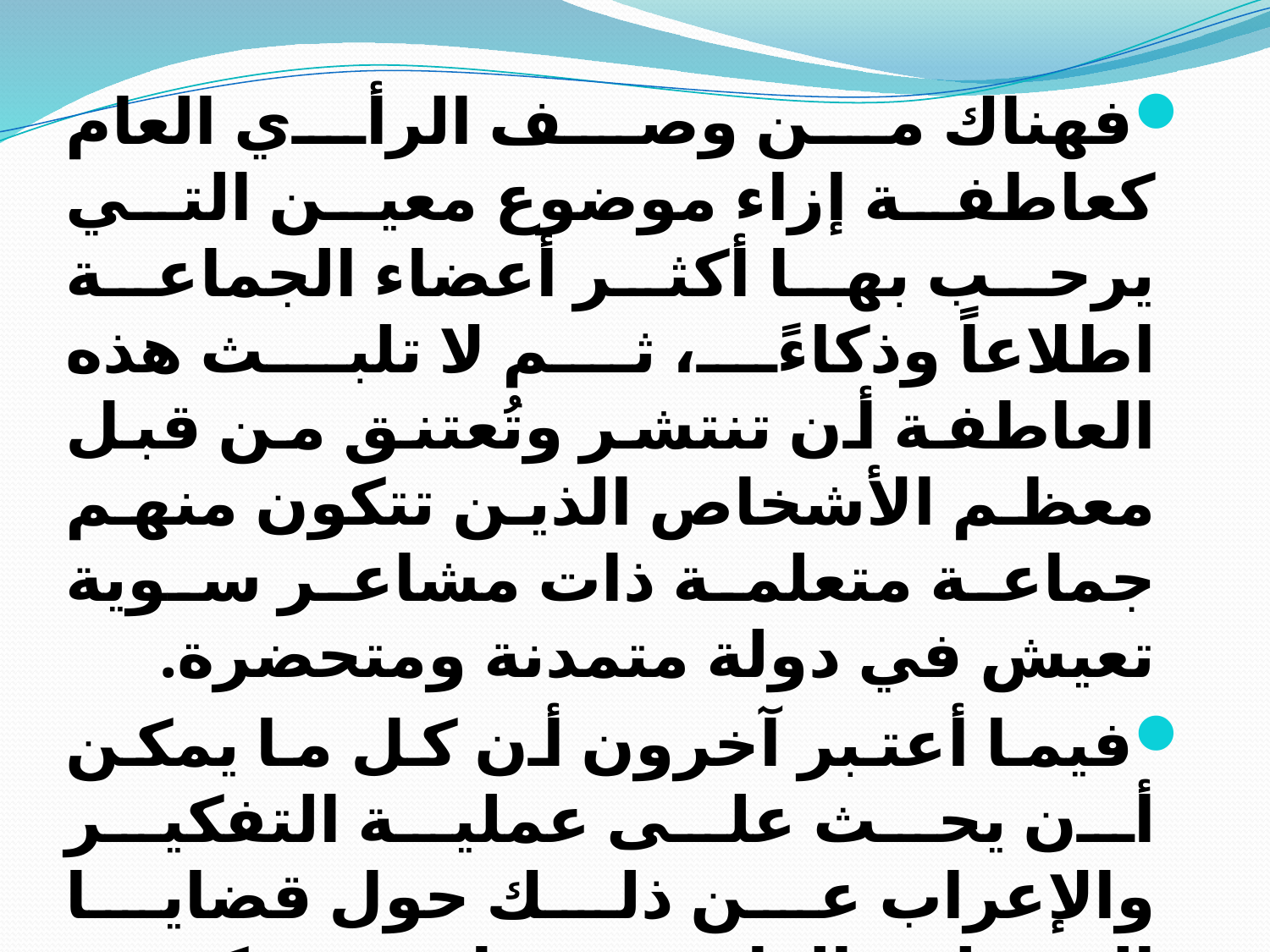

فهناك من وصف الرأي العام كعاطفة إزاء موضوع معين التي يرحب بها أكثر أعضاء الجماعة اطلاعاً وذكاءً، ثم لا تلبث هذه العاطفة أن تنتشر وتُعتنق من قبل معظم الأشخاص الذين تتكون منهم جماعة متعلمة ذات مشاعر سوية تعيش في دولة متمدنة ومتحضرة.
فيما أعتبر آخرون أن كل ما يمكن أن يحث على عملية التفكير والإعراب عن ذلك حول قضايا المصلحة العامة يدخل في تكوين الرأي العام، وبالتالي يمثل الرأي الأكثر فعالية لأكبر عدد ممكن من المواطنين الواعين.